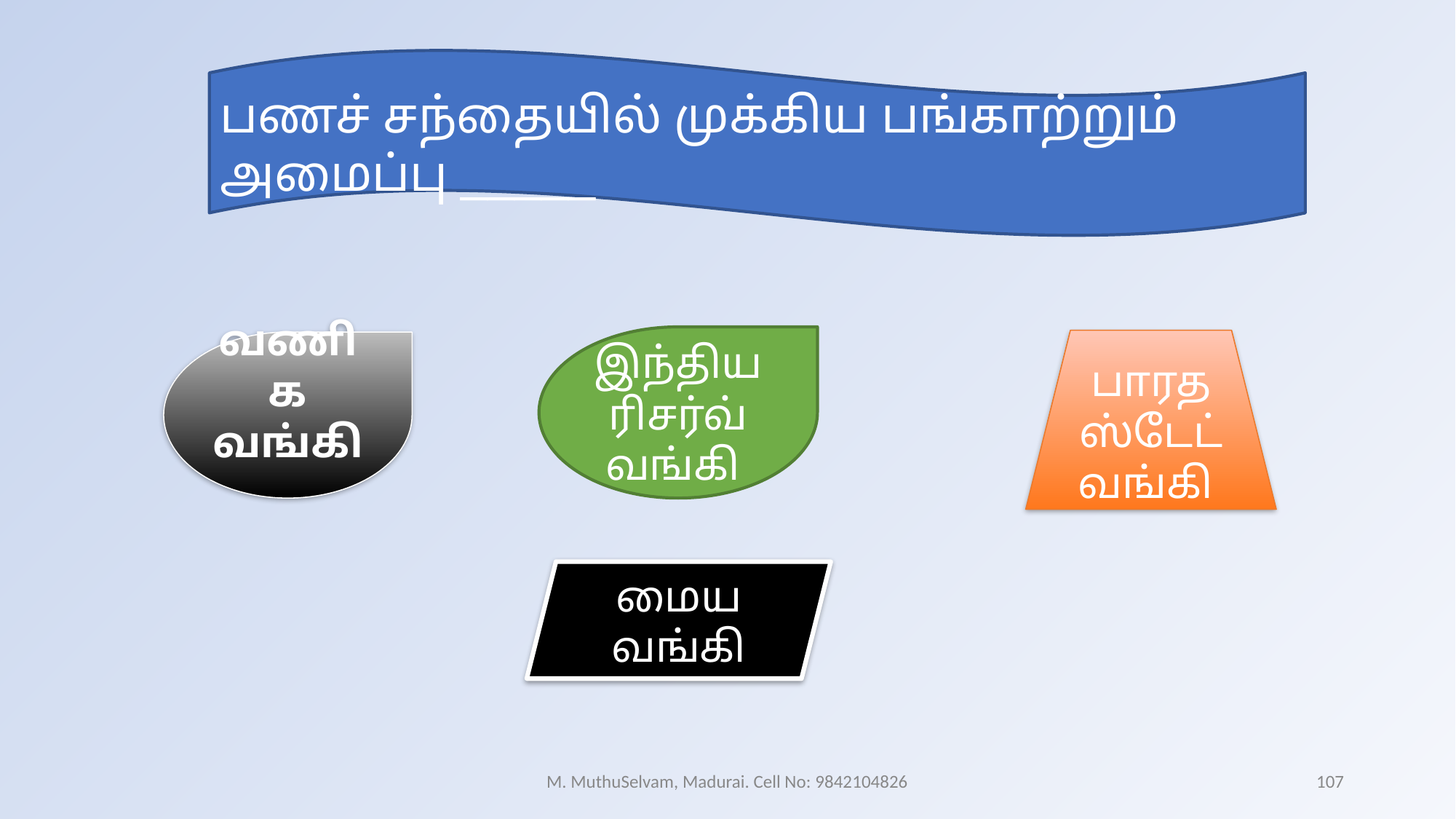

பணச் சந்தையில் முக்கிய பங்காற்றும் அமைப்பு _____
இந்திய ரிசர்வ் வங்கி
பாரத ஸ்டேட் வங்கி
வணிக வங்கி
மைய வங்கி
M. MuthuSelvam, Madurai. Cell No: 9842104826
107